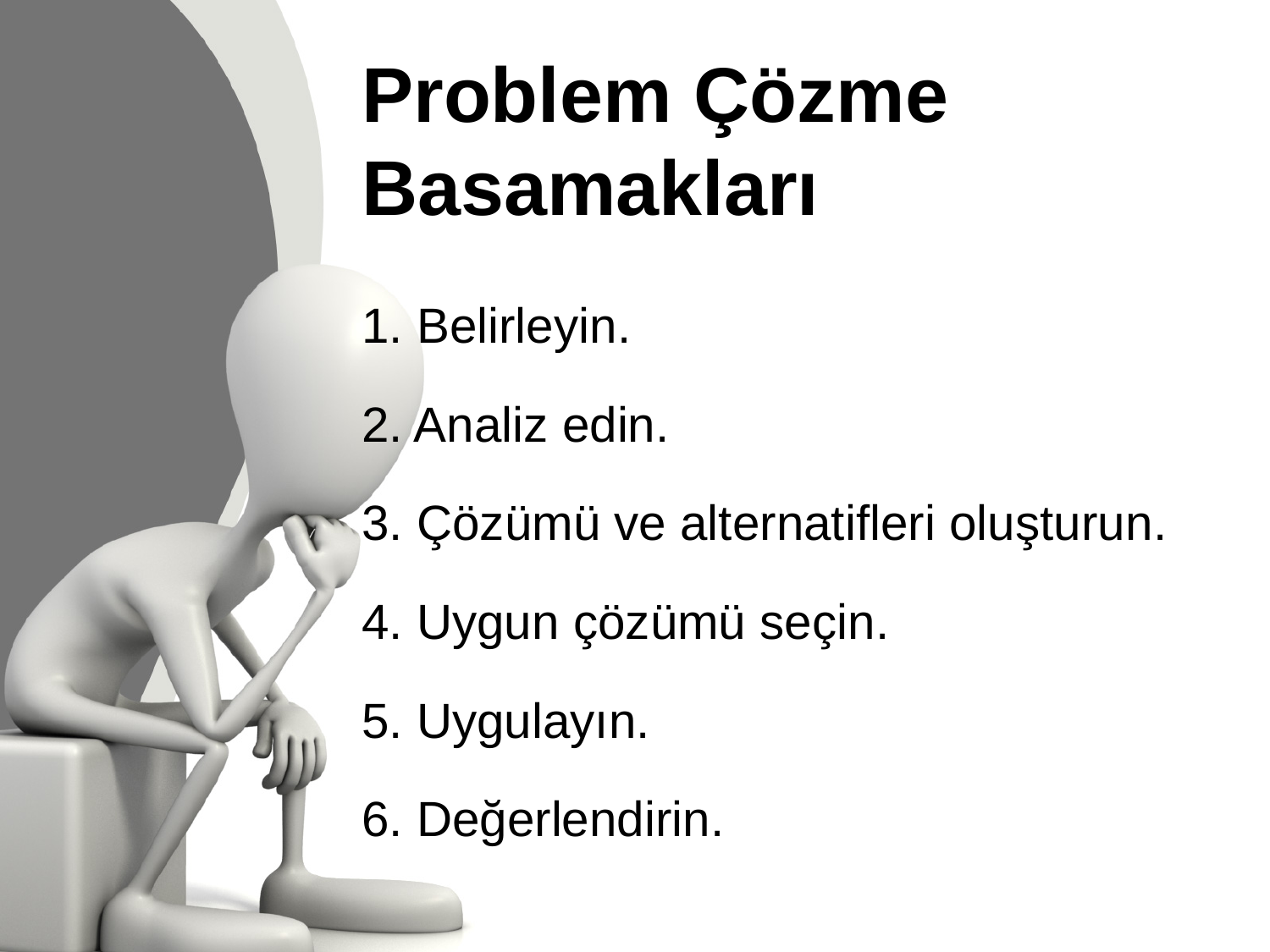

Problem Çözme Basamakları
1. Belirleyin.
2. Analiz edin.
3. Çözümü ve alternatifleri oluşturun.
4. Uygun çözümü seçin.
5. Uygulayın.
6. Değerlendirin.